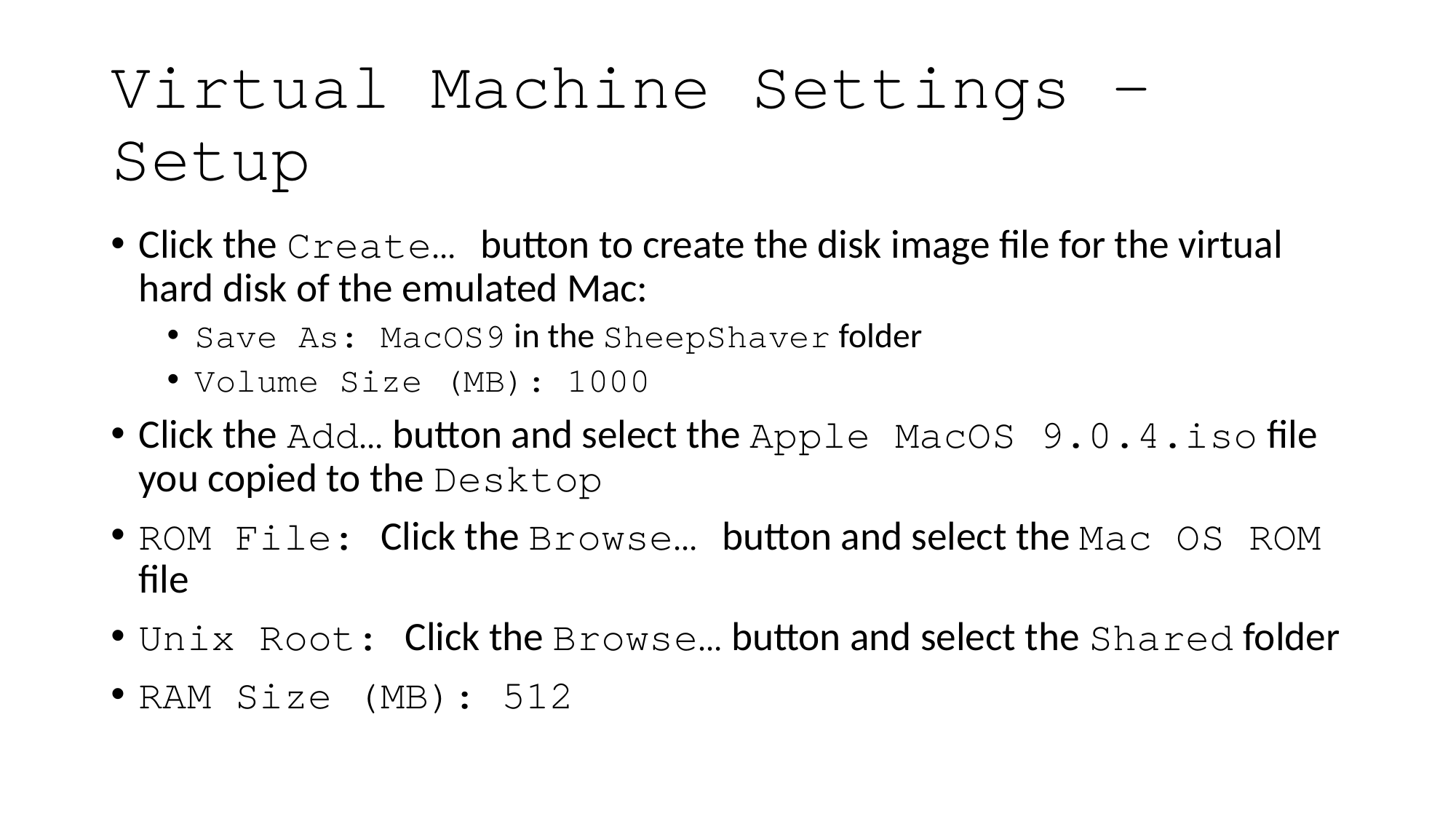

# Virtual Machine Settings - Setup
Click the Create… button to create the disk image file for the virtual hard disk of the emulated Mac:
Save As: MacOS9 in the SheepShaver folder
Volume Size (MB): 1000
Click the Add… button and select the Apple MacOS 9.0.4.iso file you copied to the Desktop
ROM File: Click the Browse… button and select the Mac OS ROM file
Unix Root: Click the Browse… button and select the Shared folder
RAM Size (MB): 512